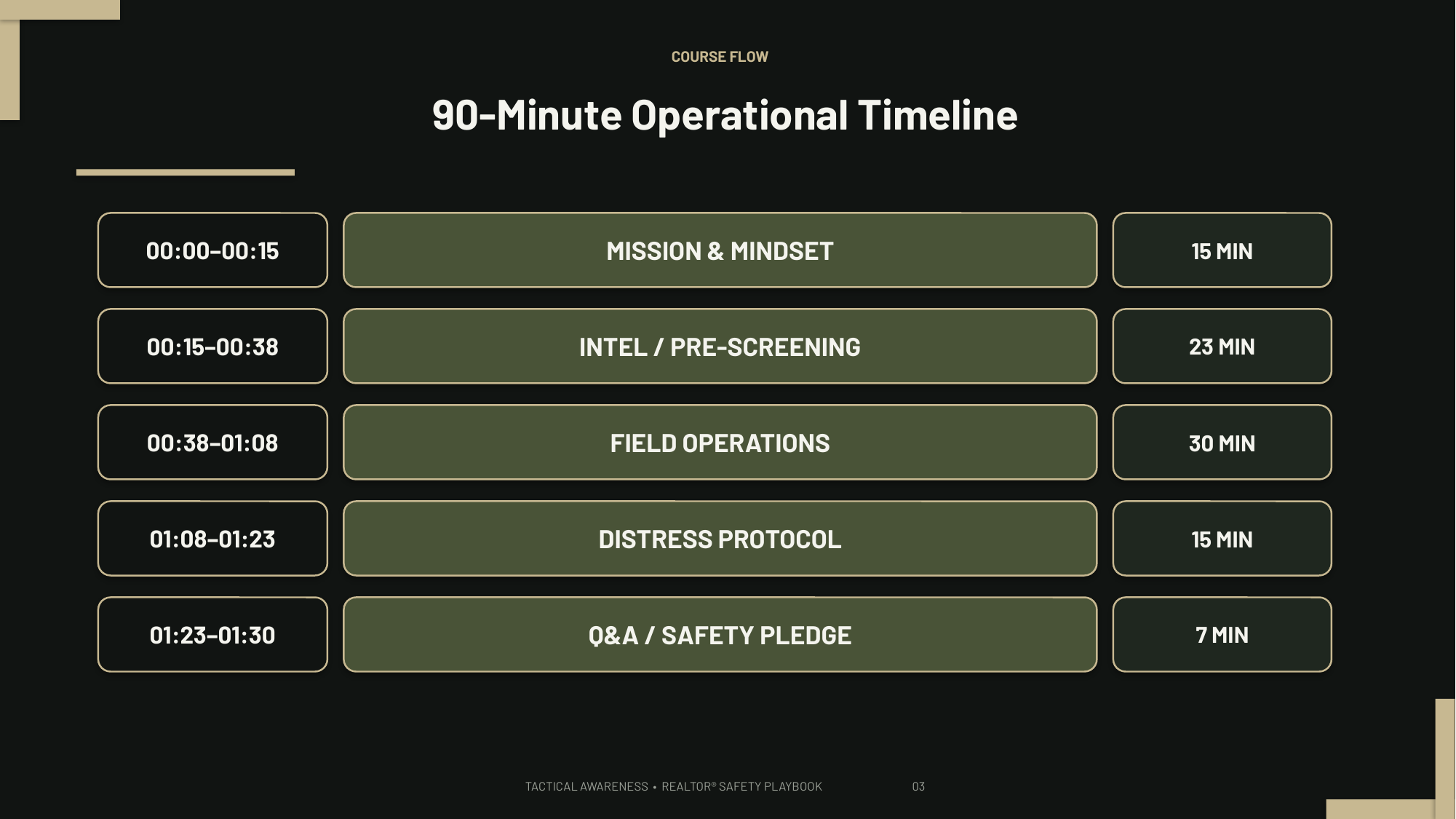

COURSE FLOW
90-Minute Operational Timeline

00:00–00:15
MISSION & MINDSET
15 MIN
00:15–00:38
INTEL / PRE-SCREENING
23 MIN
00:38–01:08
FIELD OPERATIONS
30 MIN
01:08–01:23
DISTRESS PROTOCOL
15 MIN
01:23–01:30
Q&A / SAFETY PLEDGE
7 MIN

TACTICAL AWARENESS  •  REALTOR® SAFETY PLAYBOOK                                      03